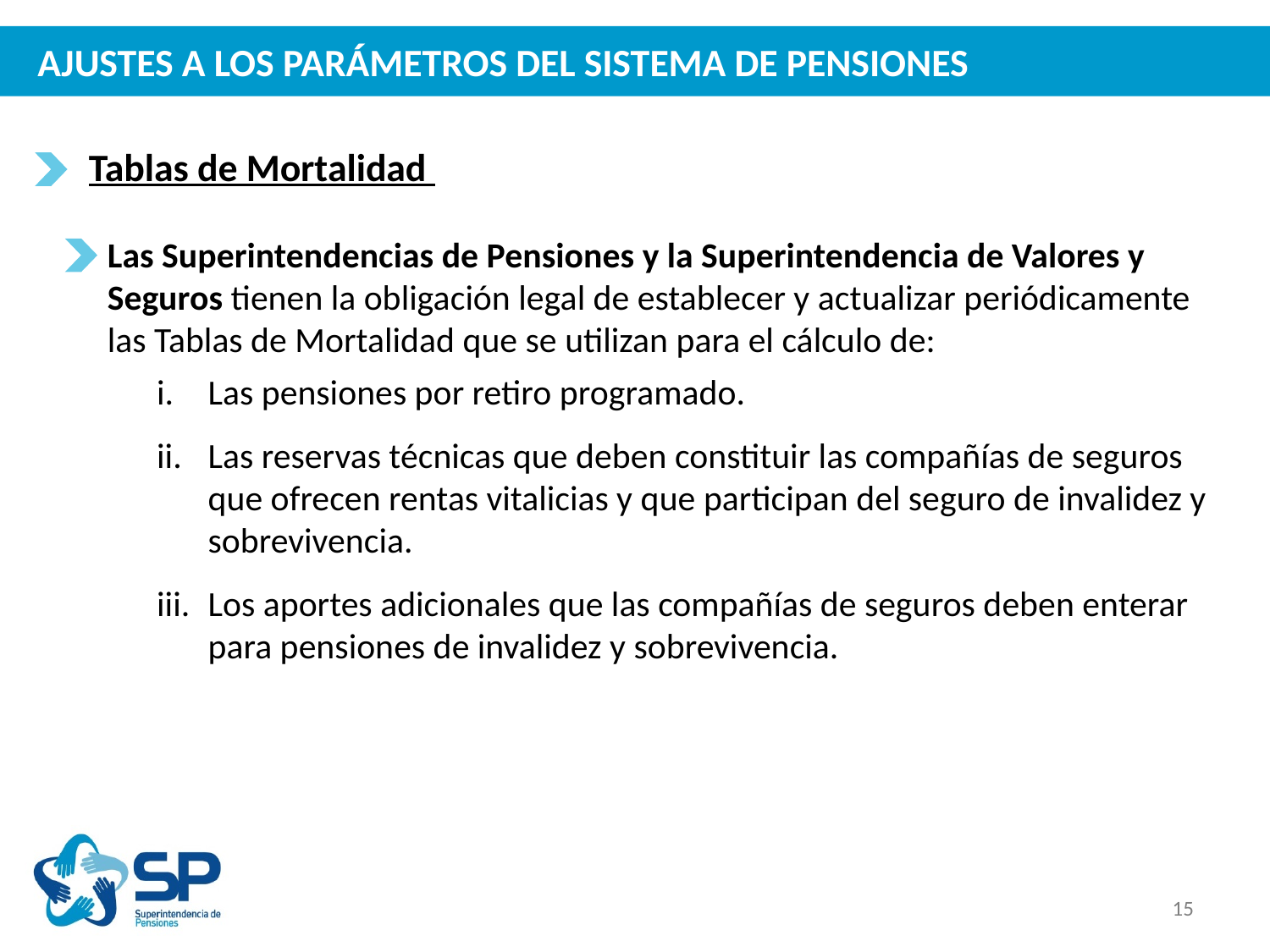

# AJUSTES A LOS PARÁMETROS DEL SISTEMA DE PENSIONES
Tablas de Mortalidad

Las Superintendencias de Pensiones y la Superintendencia de Valores y Seguros tienen la obligación legal de establecer y actualizar periódicamente las Tablas de Mortalidad que se utilizan para el cálculo de:
Las pensiones por retiro programado.
Las reservas técnicas que deben constituir las compañías de seguros que ofrecen rentas vitalicias y que participan del seguro de invalidez y sobrevivencia.
Los aportes adicionales que las compañías de seguros deben enterar para pensiones de invalidez y sobrevivencia.

15